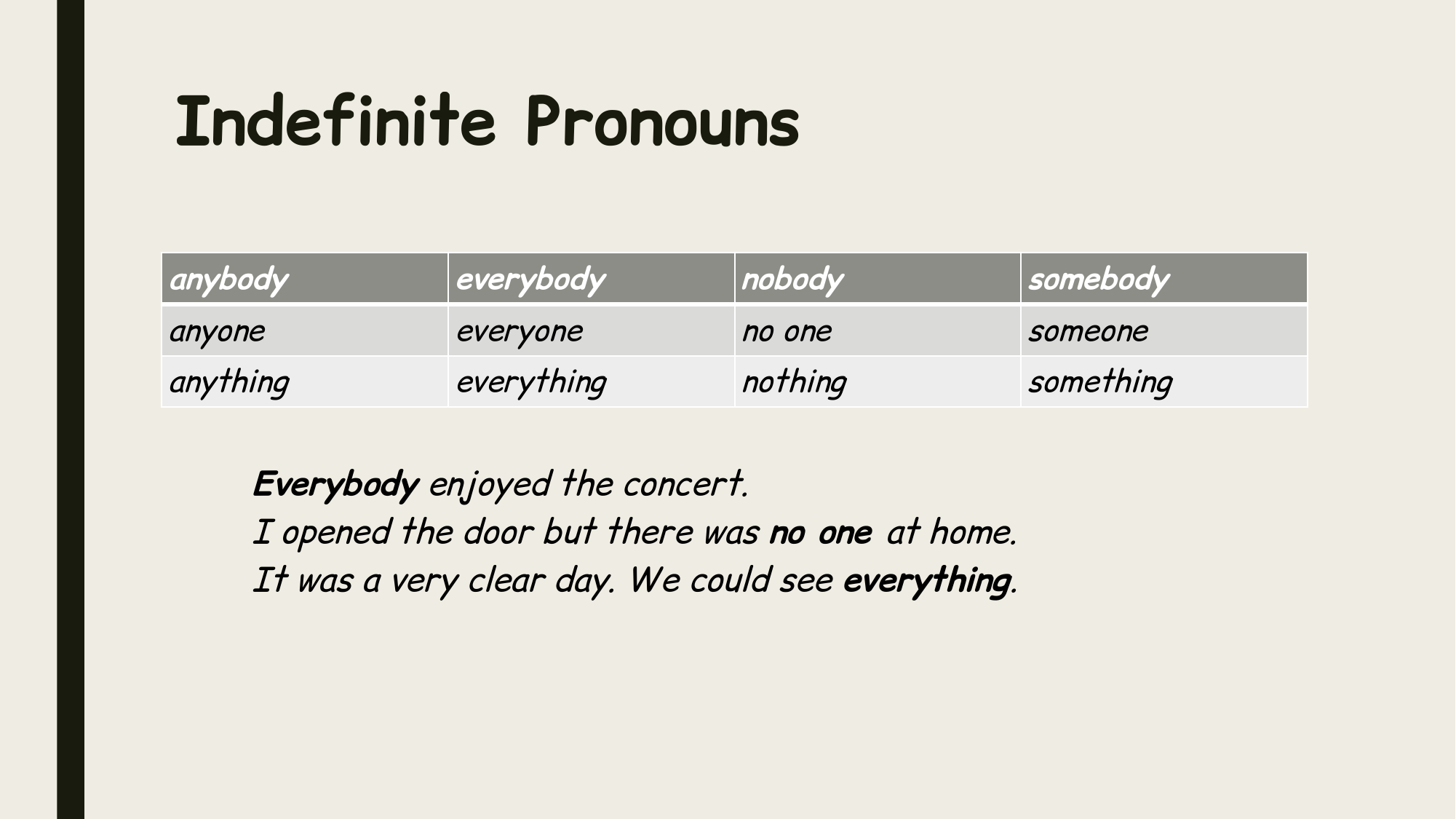

# Indefinite Pronouns
| anybody | everybody | nobody | somebody |
| --- | --- | --- | --- |
| anyone | everyone | no one | someone |
| anything | everything | nothing | something |
Everybody enjoyed the concert.
I opened the door but there was no one at home.
It was a very clear day. We could see everything.